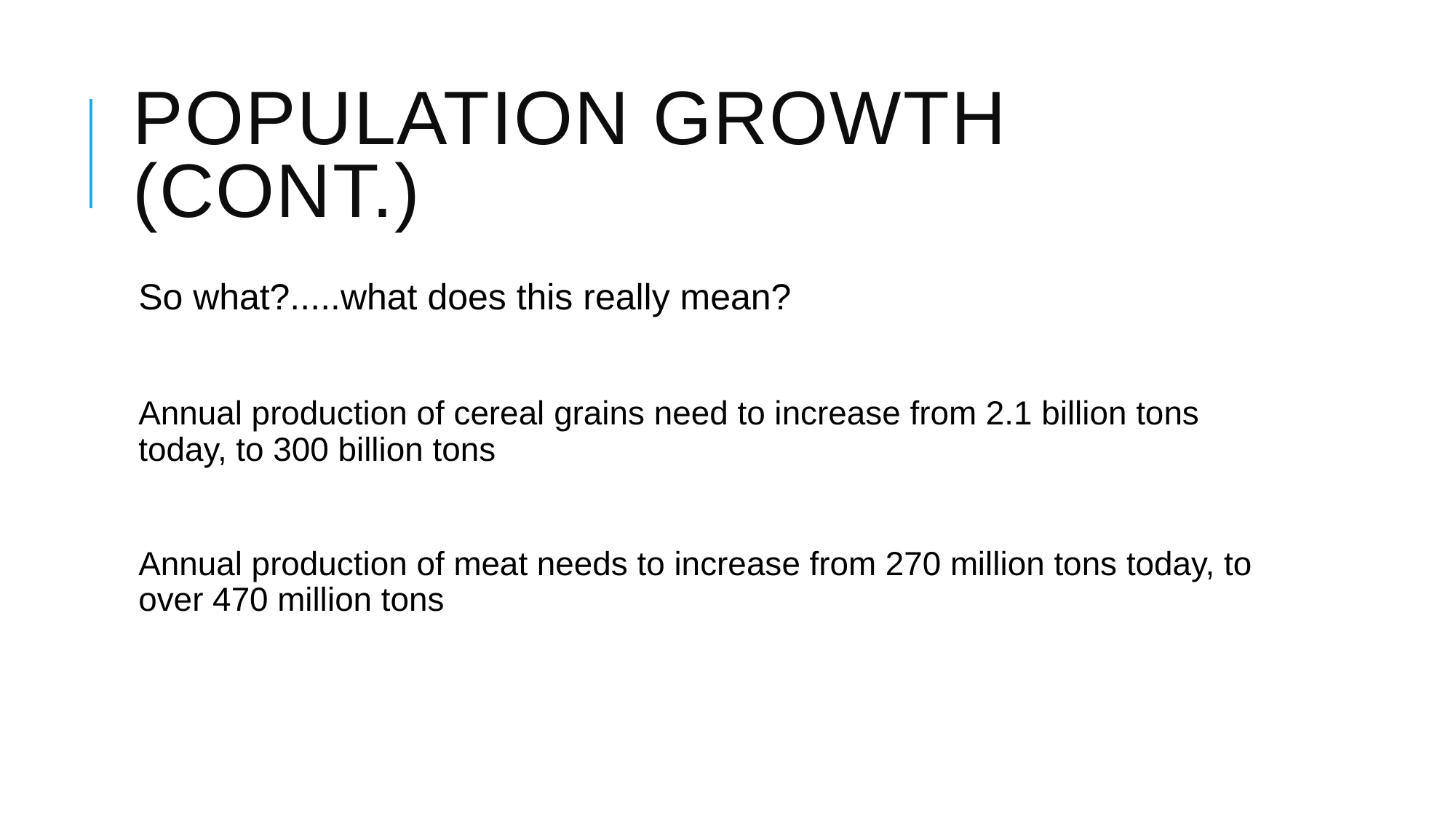

# Population growth (cont.)
So what?.....what does this really mean?

Annual production of cereal grains need to increase from 2.1 billion tons today, to 300 billion tons

Annual production of meat needs to increase from 270 million tons today, to over 470 million tons